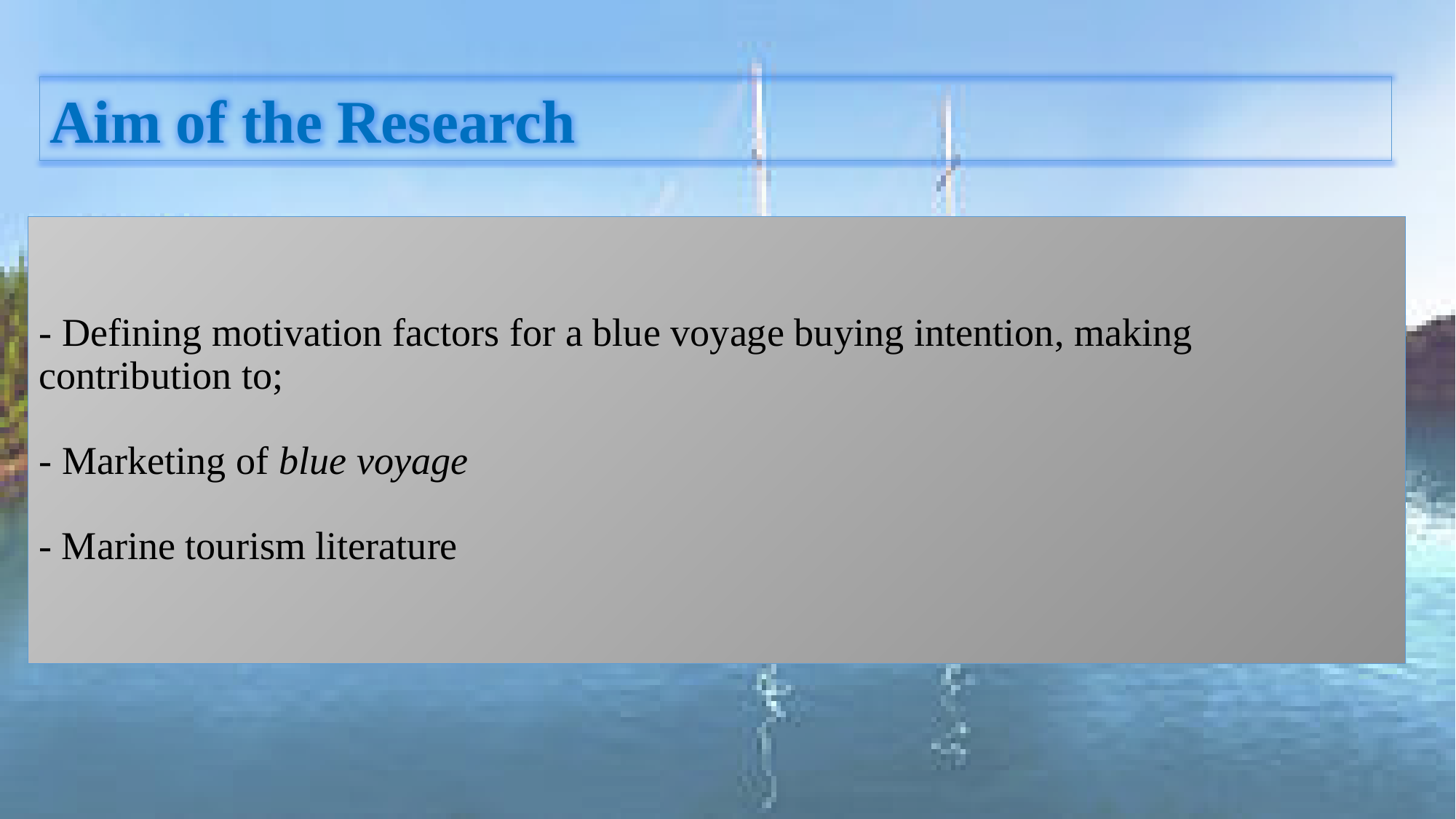

Aim of the Research
# - Defining motivation factors for a blue voyage buying intention, making contribution to; - Marketing of blue voyage - Marine tourism literature